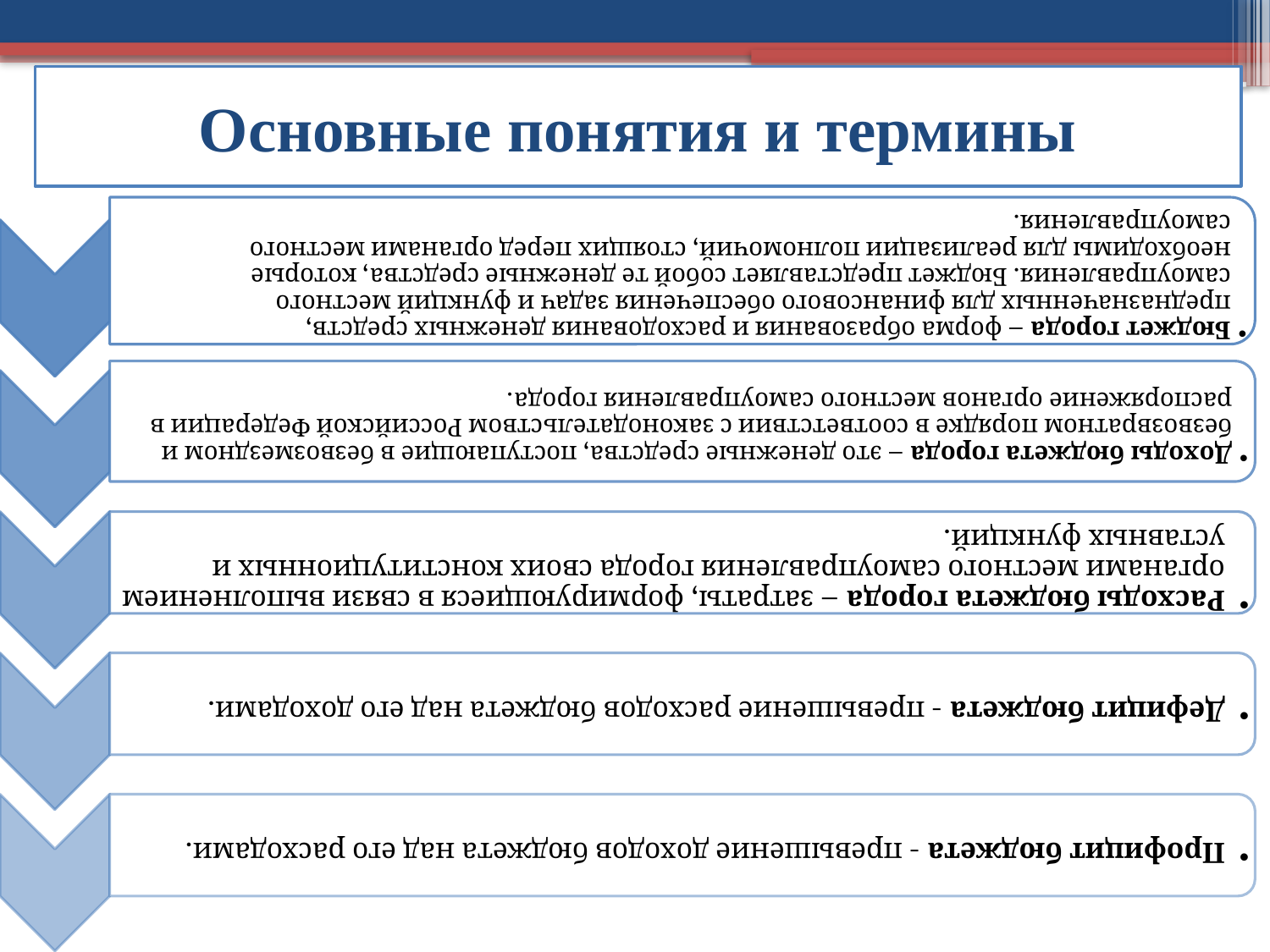

Основные понятия и термины

Бюджет города – форма образования и расходования денежных средств, предназначенных для финансового обеспечения задач и функций местного самоуправления. Бюджет представляет собой те денежные средства, которые необходимы для реализации полномочий, стоящих перед органами местного самоуправления.

Доходы бюджета города – это денежные средства, поступающие в безвозмездном и безвозвратном порядке в соответствии с законодательством Российской Федерации в распоряжение органов местного самоуправления города.

Расходы бюджета города – затраты, формирующиеся в связи выполнением органами местного самоуправления города своих конституционных и уставных функций.

Дефицит бюджета - превышение расходов бюджета над его доходами.

Профицит бюджета - превышение доходов бюджета над его расходами.